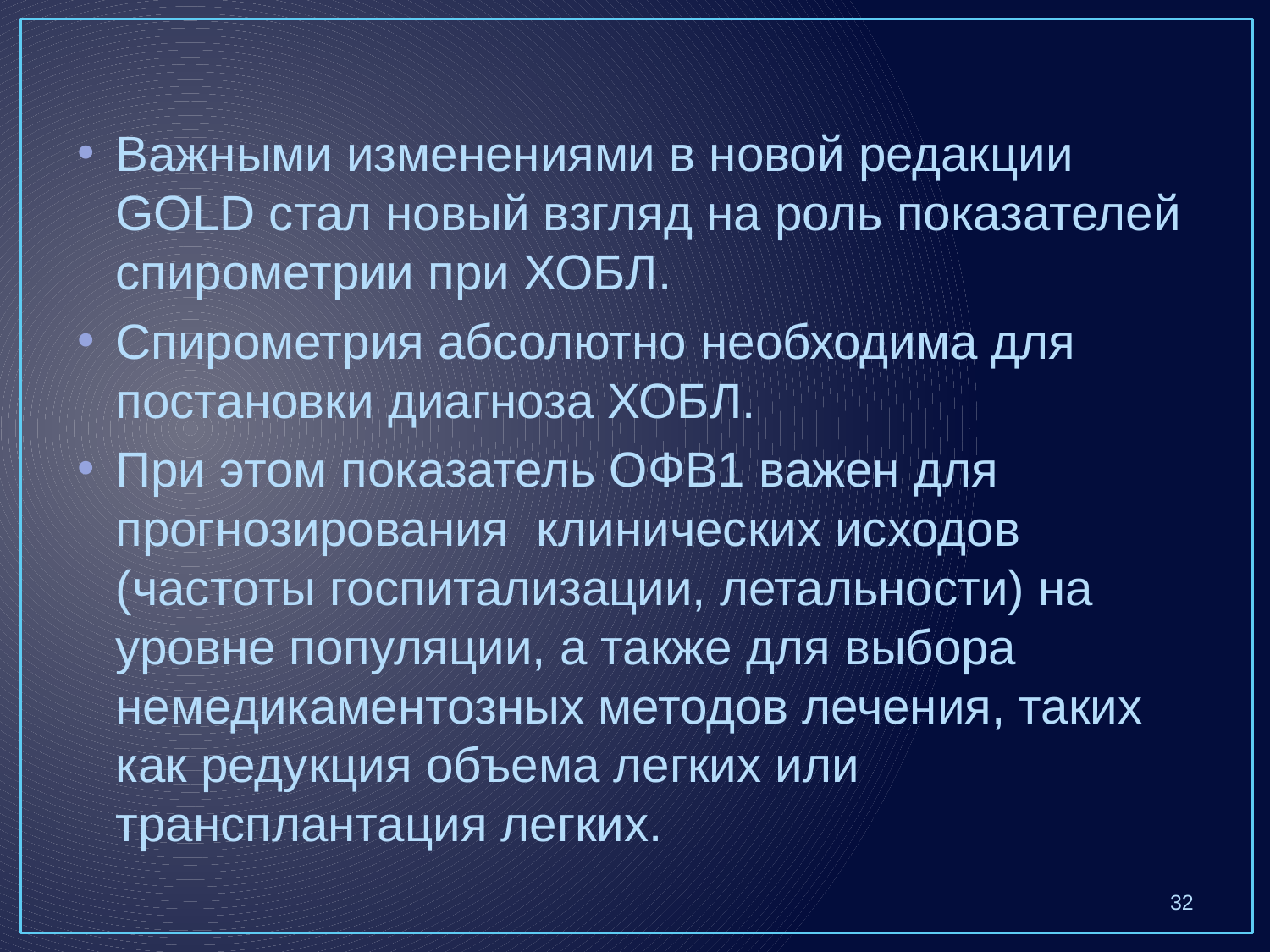

Важными изменениями в новой редакции GOLD стал новый взгляд на роль показателей спирометрии при ХОБЛ.
Спирометрия абсолютно необходима для постановки диагноза ХОБЛ.
При этом показатель ОФВ1 важен для прогнозирования  клинических исходов (частоты госпитализации, летальности) на уровне популяции, а также для выбора немедикаментозных методов лечения, таких как редукция объема легких или трансплантация легких.
32